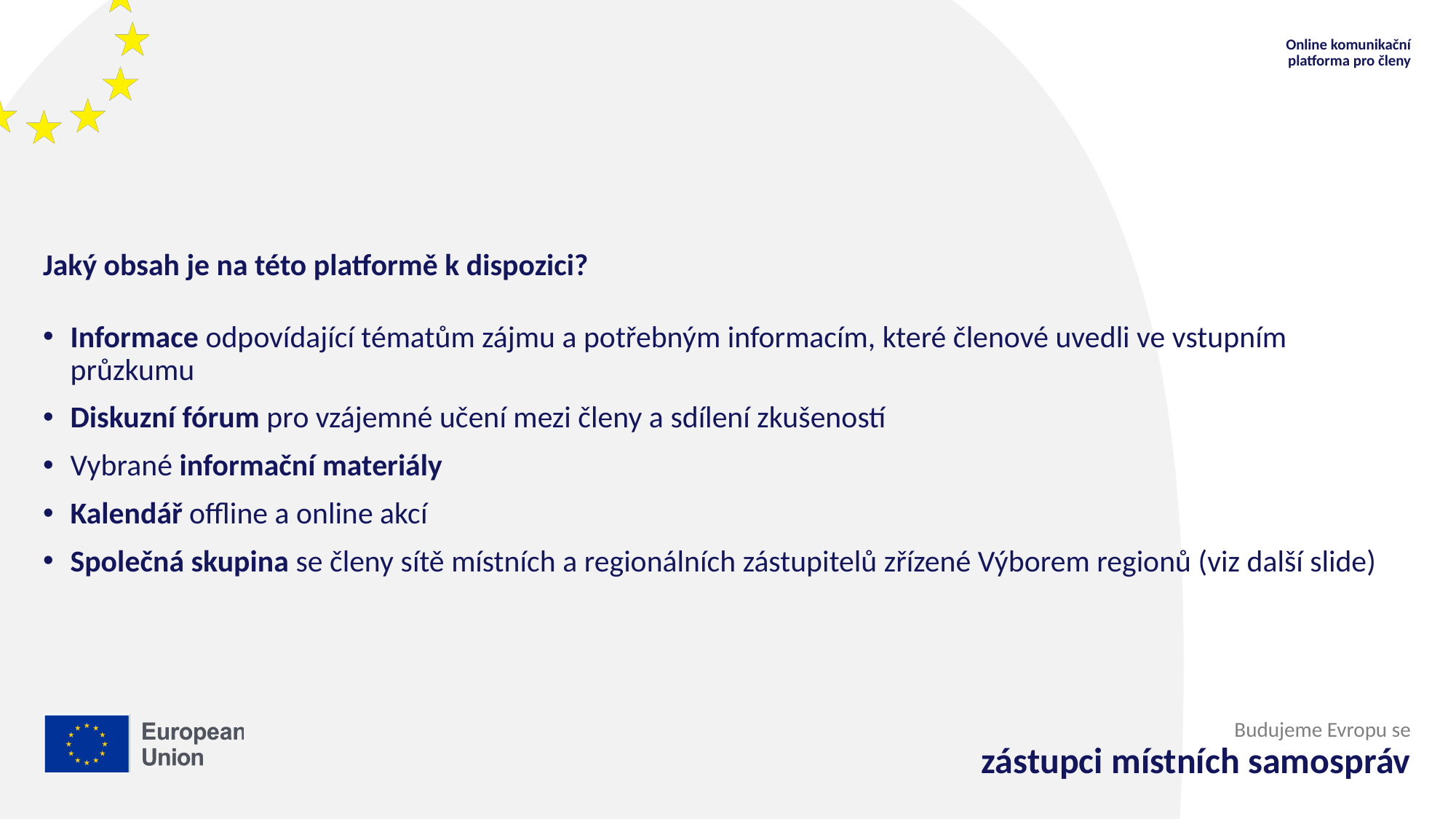

Online komunikační platforma pro členy
Jaký obsah je na této platformě k dispozici?
Informace odpovídající tématům zájmu a potřebným informacím, které členové uvedli ve vstupním průzkumu
Diskuzní fórum pro vzájemné učení mezi členy a sdílení zkušeností
Vybrané informační materiály
Kalendář offline a online akcí
Společná skupina se členy sítě místních a regionálních zástupitelů zřízené Výborem regionů (viz další slide)
Budujeme Evropu se
zástupci místních samospráv